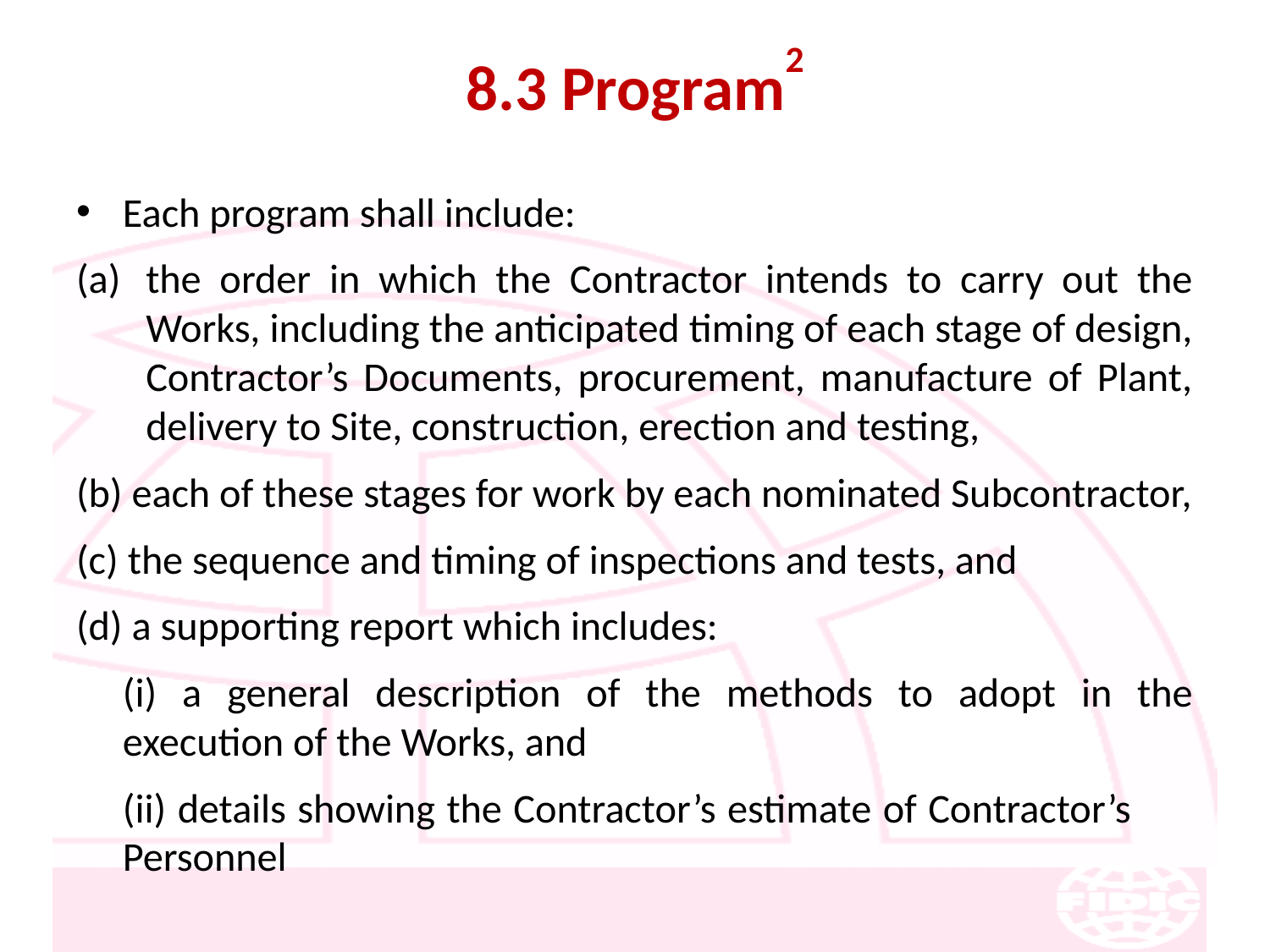

# 8.3 Program2
Each program shall include:
the order in which the Contractor intends to carry out the Works, including the anticipated timing of each stage of design, Contractor’s Documents, procurement, manufacture of Plant, delivery to Site, construction, erection and testing,
(b) each of these stages for work by each nominated Subcontractor,
(c) the sequence and timing of inspections and tests, and
(d) a supporting report which includes:
	(i) a general description of the methods to adopt in the execution of the Works, and
	(ii) details showing the Contractor’s estimate of Contractor’s 	Personnel